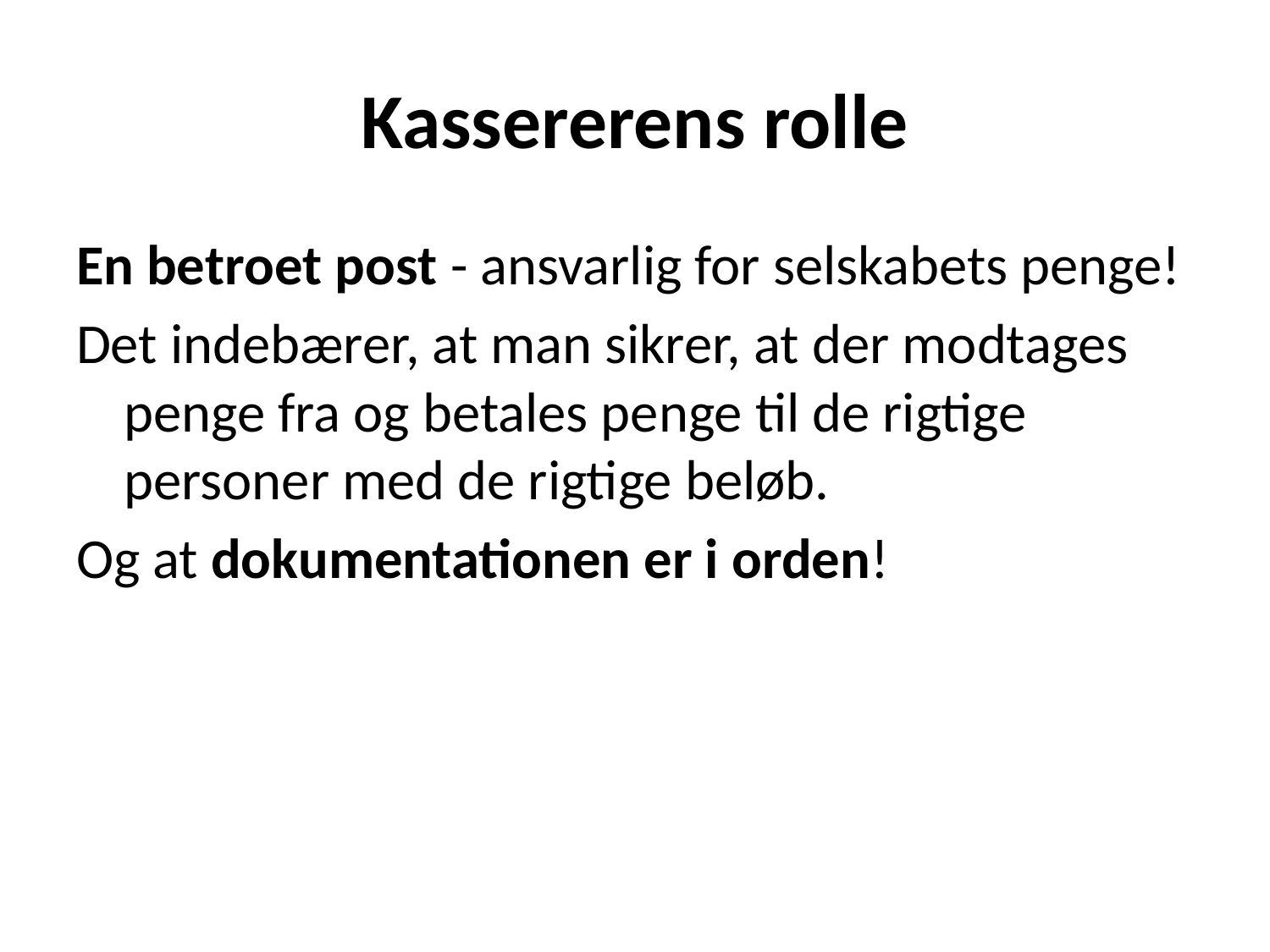

# Kassererens rolle
En betroet post - ansvarlig for selskabets penge!
Det indebærer, at man sikrer, at der modtages penge fra og betales penge til de rigtige personer med de rigtige beløb.
Og at dokumentationen er i orden!